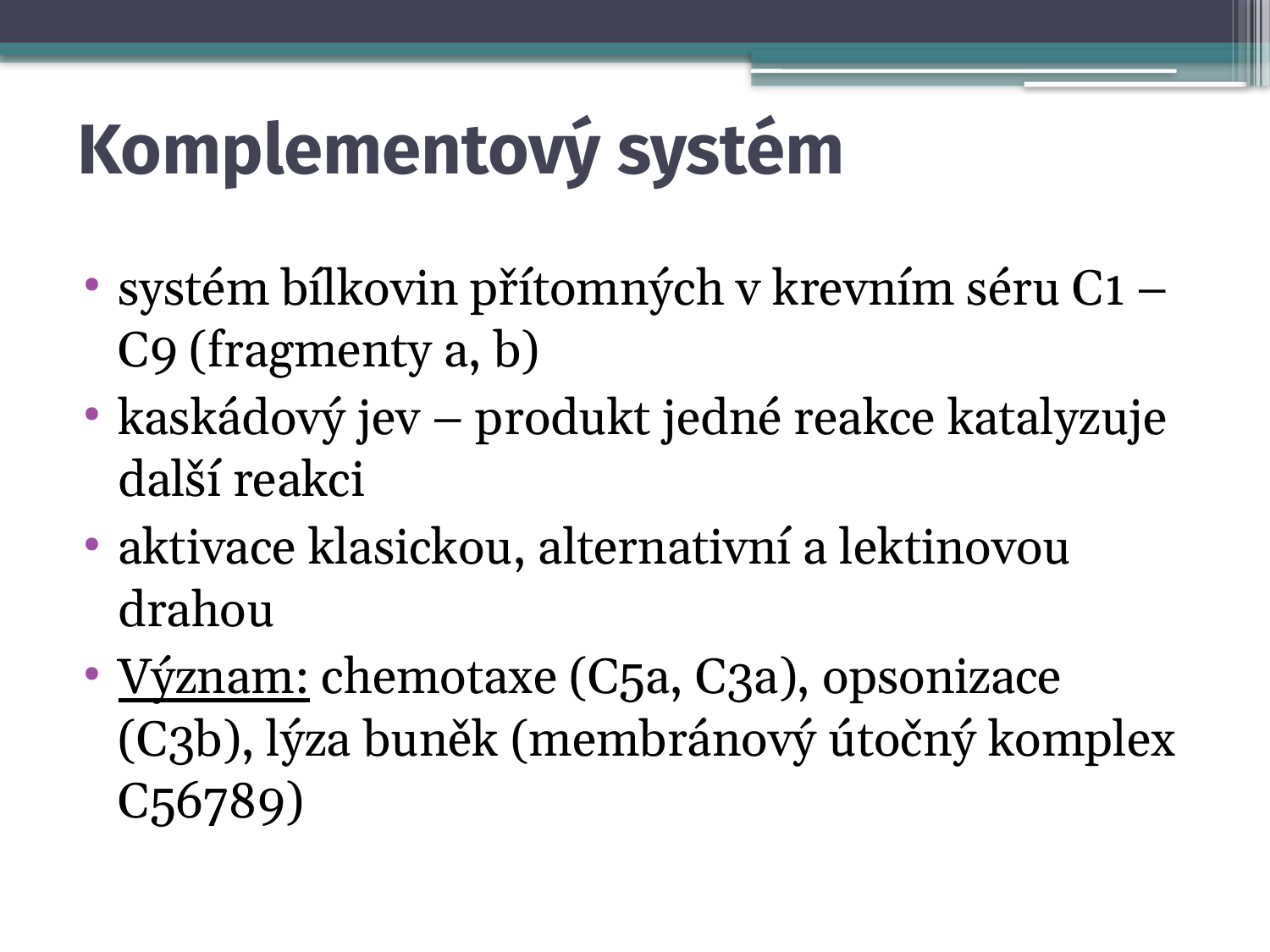

# Komplementový systém
systém bílkovin přítomných v krevním séru C1 – C9 (fragmenty a, b)
kaskádový jev – produkt jedné reakce katalyzuje další reakci
aktivace klasickou, alternativní a lektinovou drahou
Význam: chemotaxe (C5a, C3a), opsonizace (C3b), lýza buněk (membránový útočný komplex C56789)